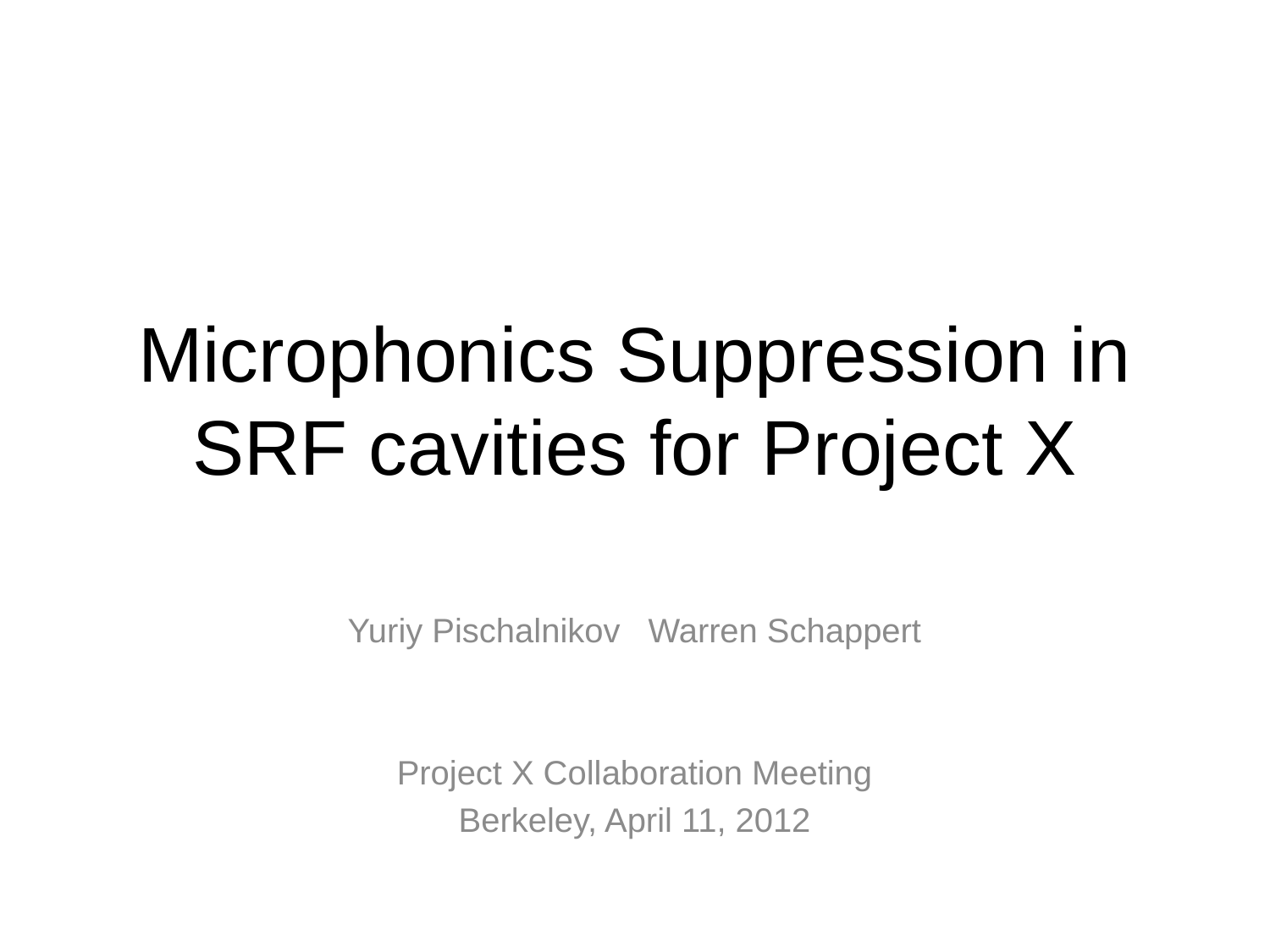

# Microphonics Suppression in SRF cavities for Project X
Yuriy Pischalnikov   Warren Schappert

Project X Collaboration Meeting
Berkeley, April 11, 2012